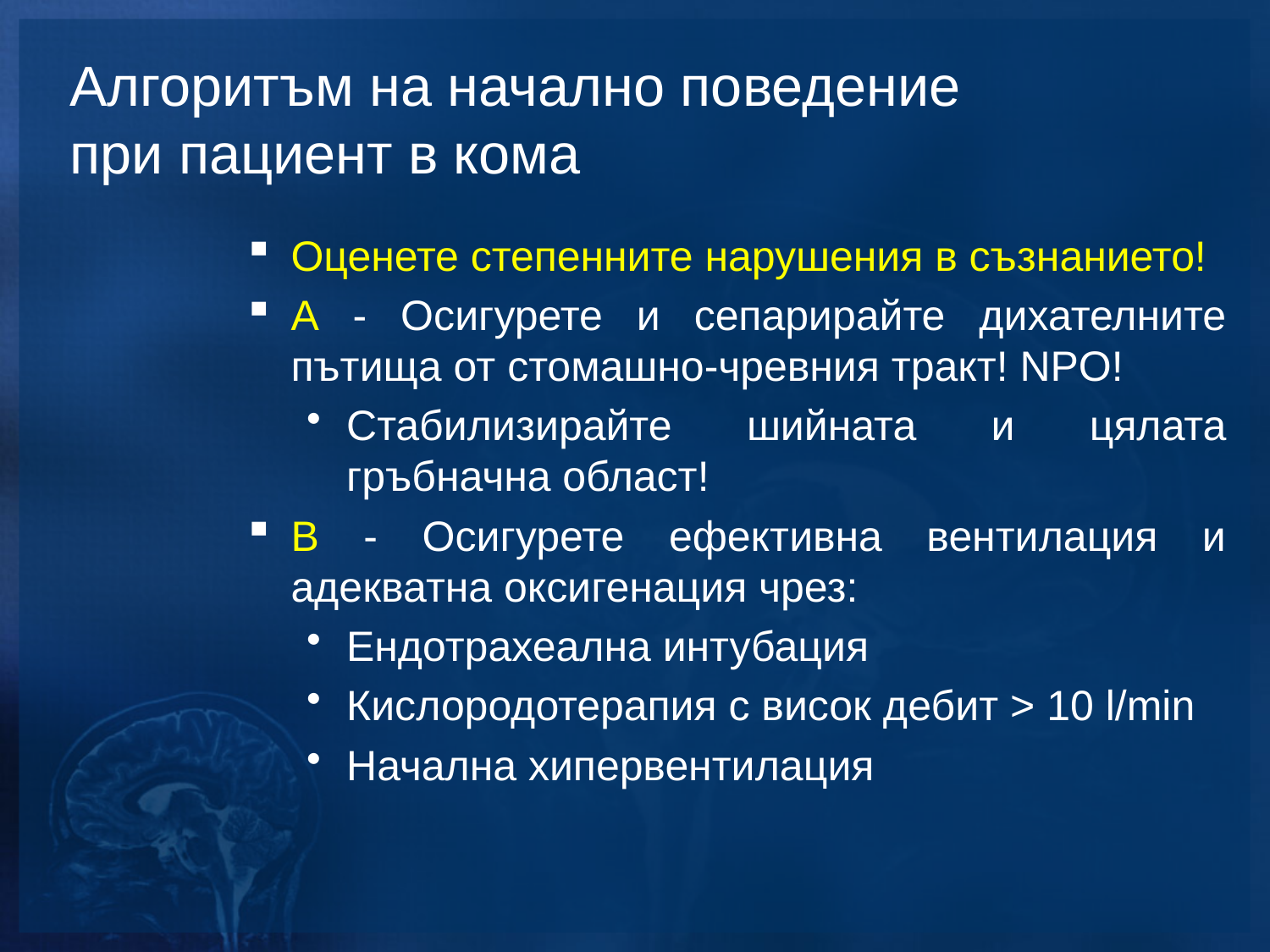

Алгоритъм на начално поведение
при пациент в кома
Оценете степенните нарушения в съзнанието!
А - Осигурете и сепарирайте дихателните пътища от стомашно-чревния тракт! NPO!
Стабилизирайте шийната и цялата гръбначна област!
В - Осигурете ефективна вентилация и адекватна оксигенация чрез:
Ендотрахеална интубация
Кислородотерапия с висок дебит > 10 l/min
Начална хипервентилация
36